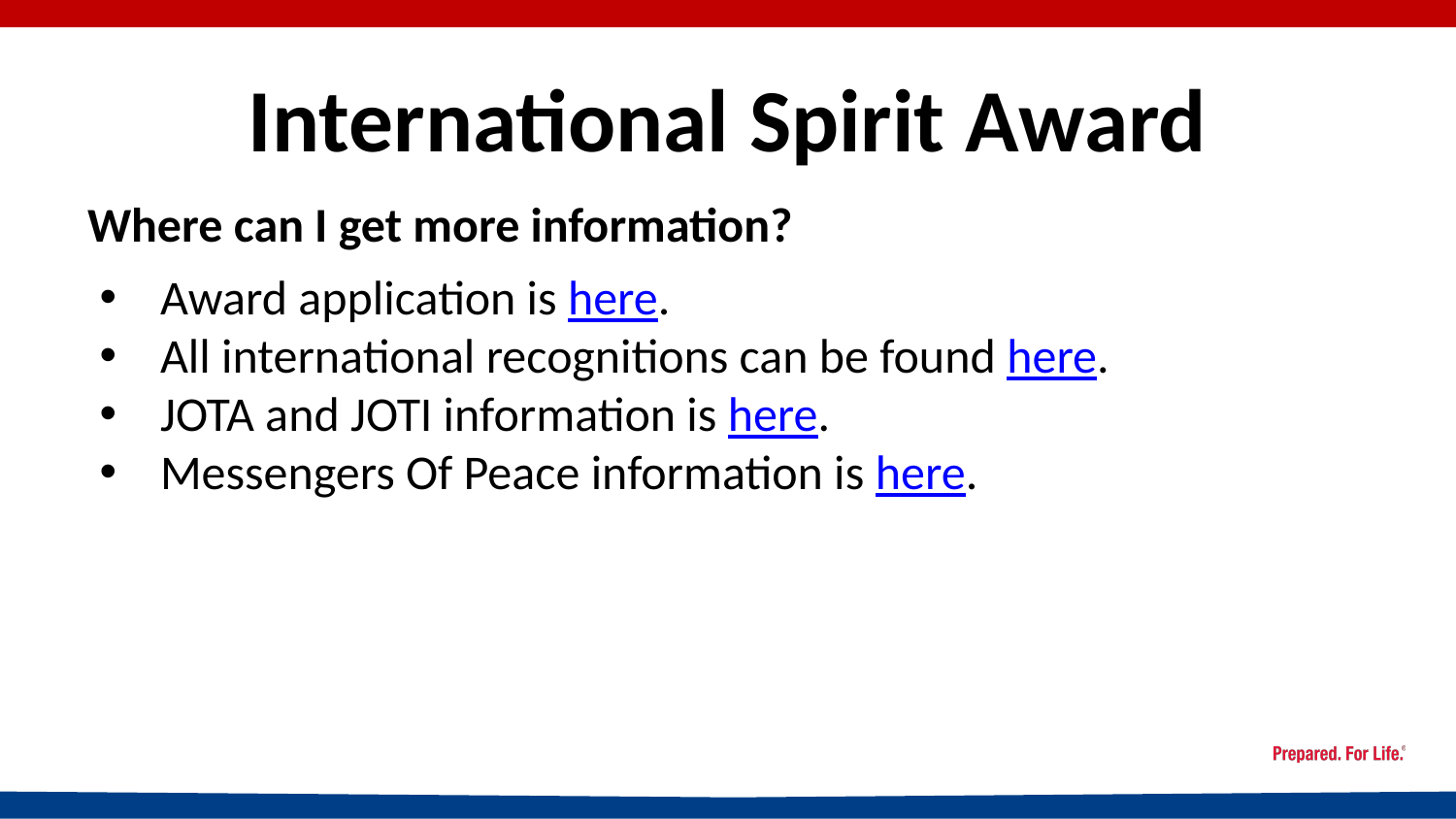

# International Spirit Award
Where can I get more information?
Award application is here.
All international recognitions can be found here.
JOTA and JOTI information is here.
Messengers Of Peace information is here.